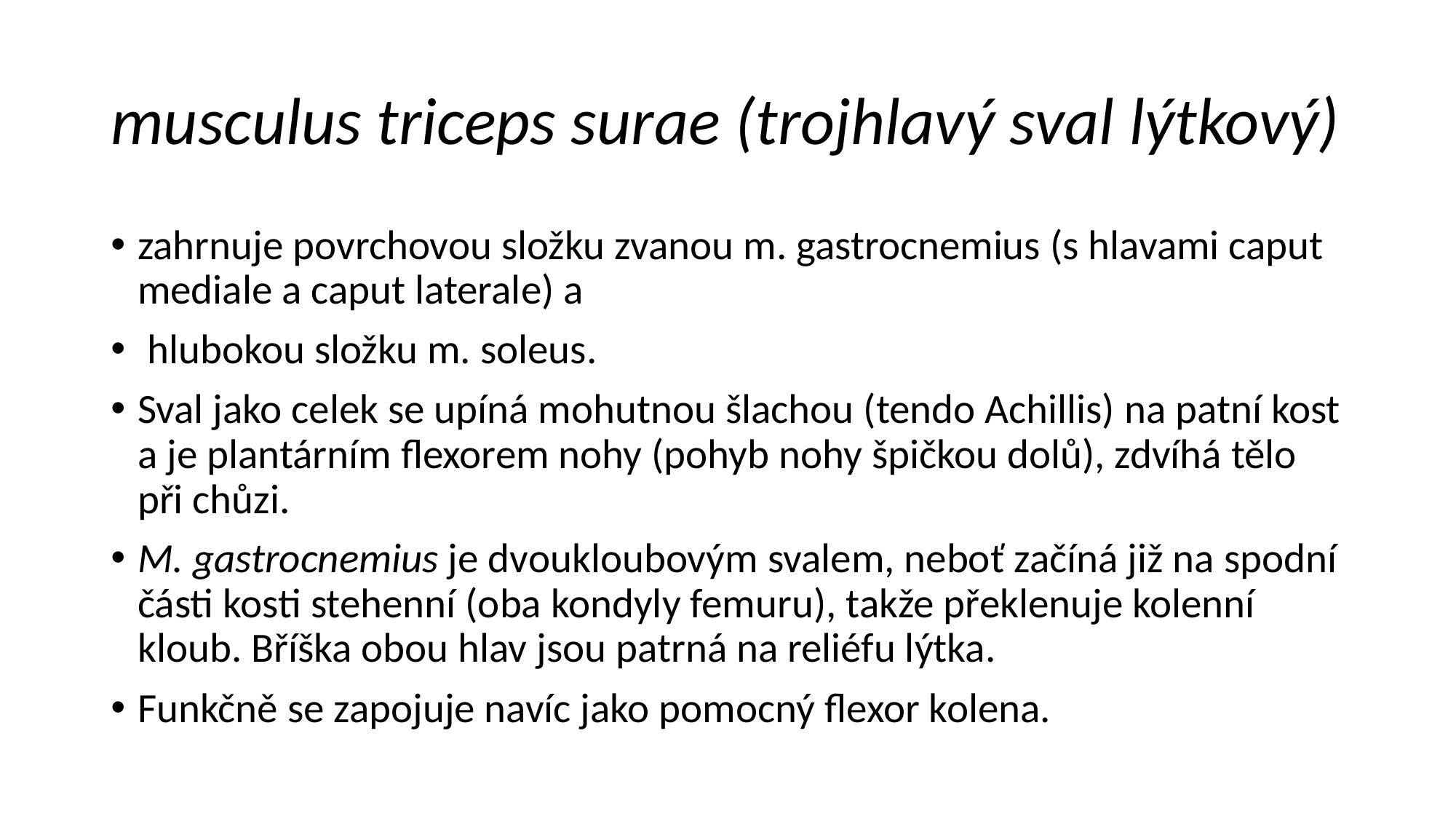

# musculus triceps surae (trojhlavý sval lýtkový)
zahrnuje povrchovou složku zvanou m. gastrocnemius (s hlavami caput mediale a caput laterale) a
 hlubokou složku m. soleus.
Sval jako celek se upíná mohutnou šlachou (tendo Achillis) na patní kost a je plantárním flexorem nohy (pohyb nohy špičkou dolů), zdvíhá tělo při chůzi.
M. gastrocnemius je dvoukloubovým svalem, neboť začíná již na spodní části kosti stehenní (oba kondyly femuru), takže překlenuje kolenní kloub. Bříška obou hlav jsou patrná na reliéfu lýtka.
Funkčně se zapojuje navíc jako pomocný flexor kolena.